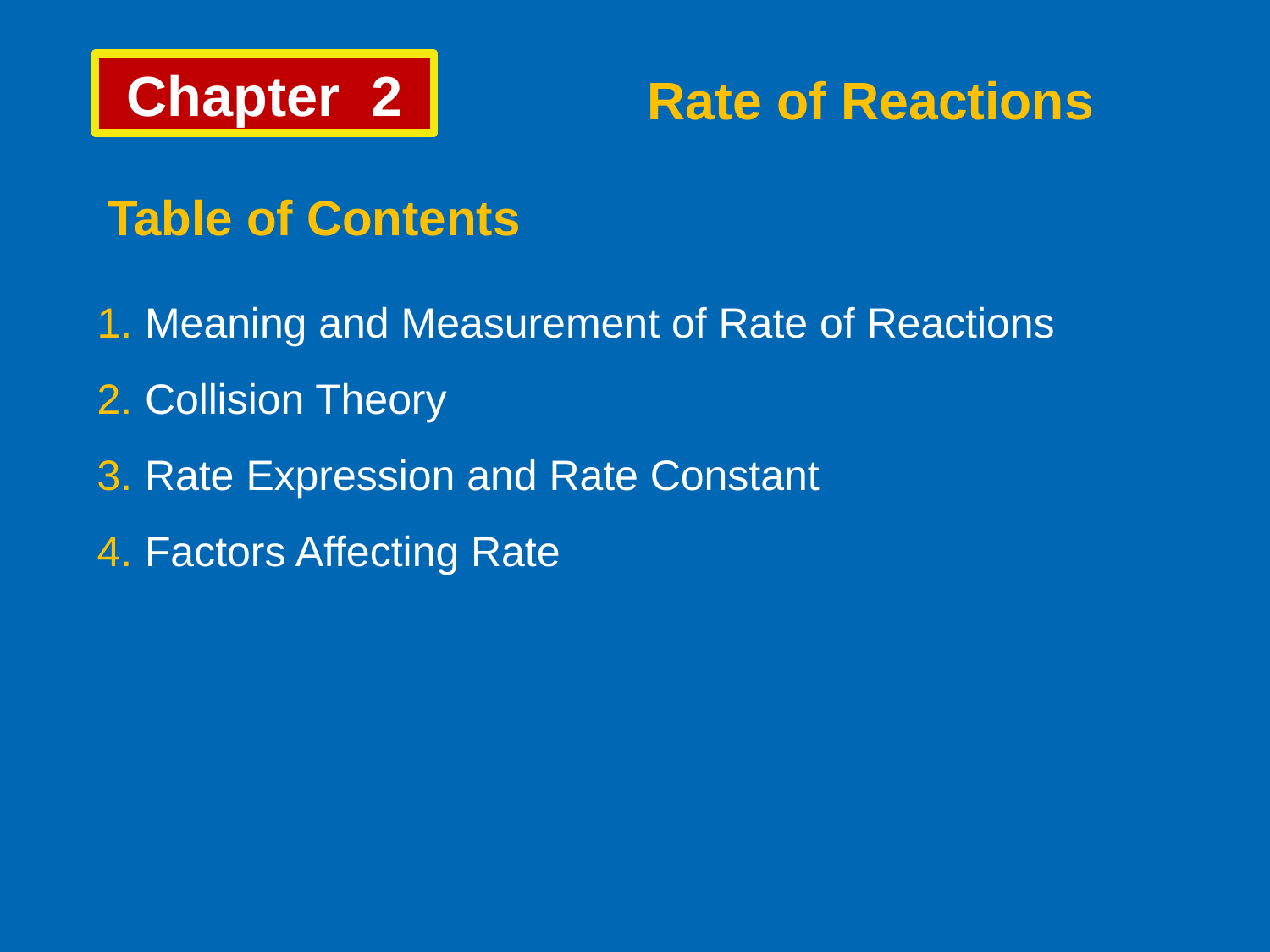

Chapter  2
Rate of Reactions
Table of Contents
Meaning and Measurement of Rate of Reactions
Collision Theory
Rate Expression and Rate Constant
Factors Affecting Rate